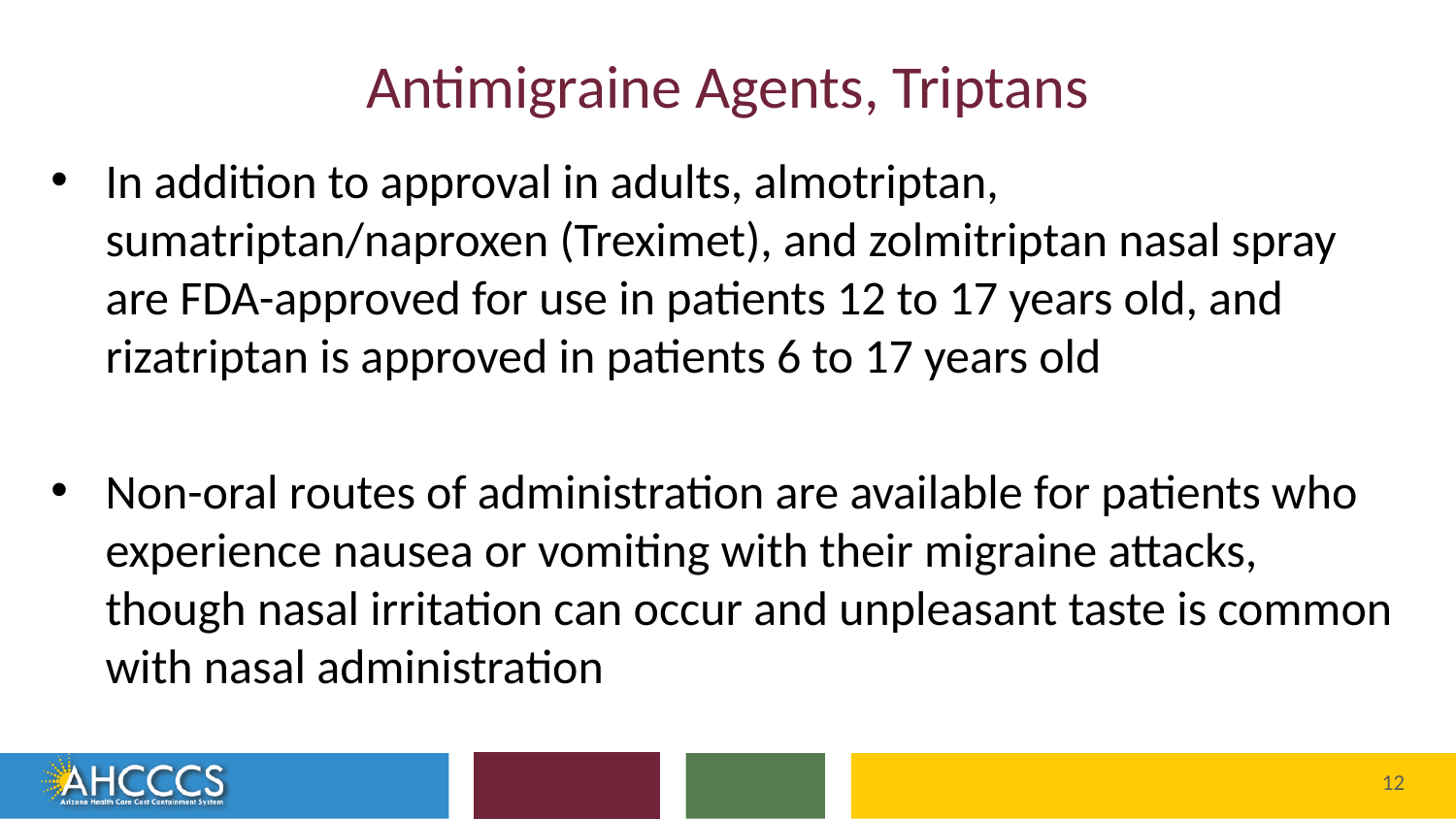

# Antimigraine Agents, Triptans
In addition to approval in adults, almotriptan, sumatriptan/naproxen (Treximet), and zolmitriptan nasal spray are FDA-approved for use in patients 12 to 17 years old, and rizatriptan is approved in patients 6 to 17 years old

Non-oral routes of administration are available for patients who experience nausea or vomiting with their migraine attacks, though nasal irritation can occur and unpleasant taste is common with nasal administration